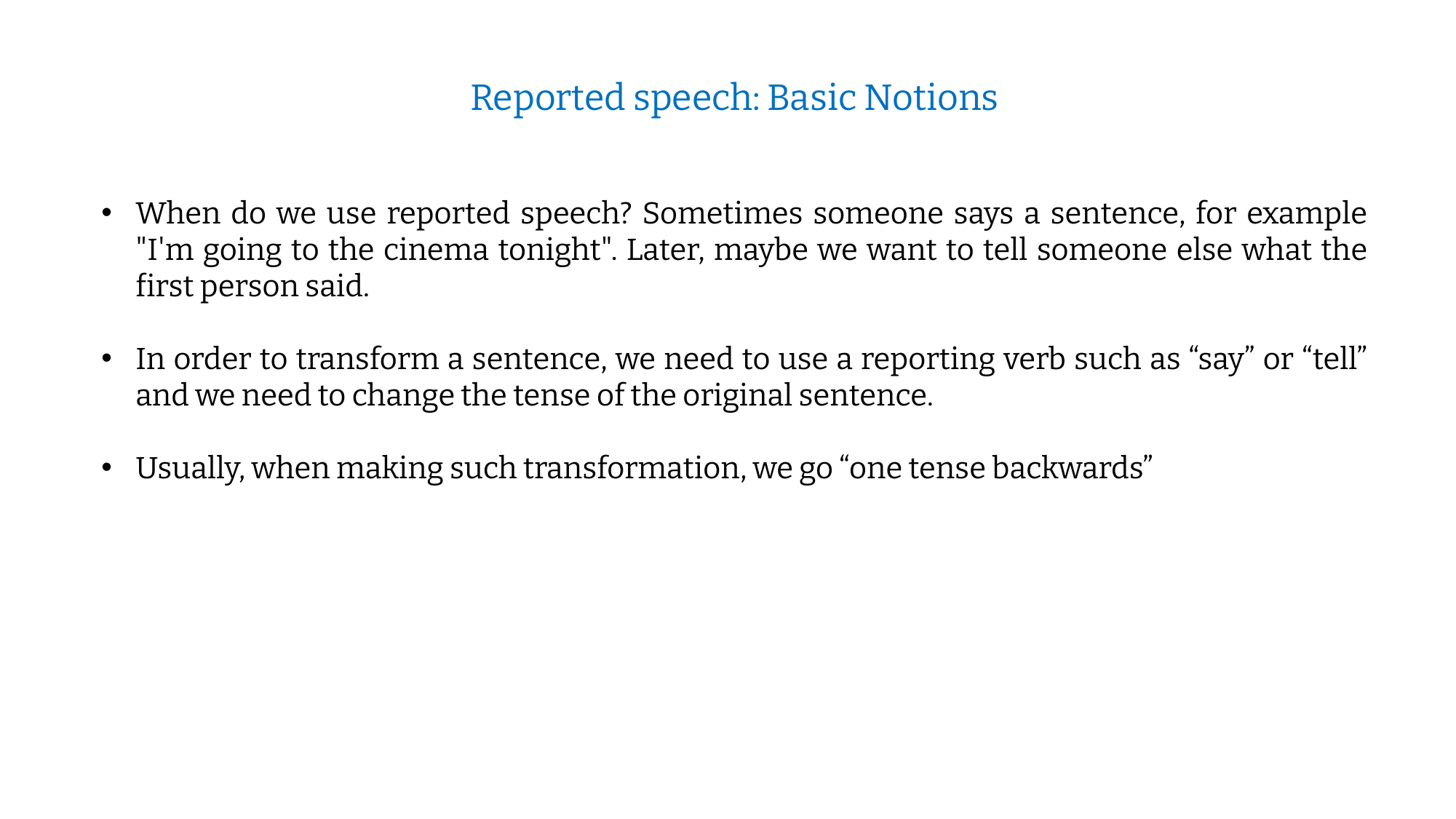

Reported speech: Basic Notions
When do we use reported speech? Sometimes someone says a sentence, for example "I'm going to the cinema tonight". Later, maybe we want to tell someone else what the first person said.

In order to transform a sentence, we need to use a reporting verb such as “say” or “tell” and we need to change the tense of the original sentence.

Usually, when making such transformation, we go “one tense backwards”